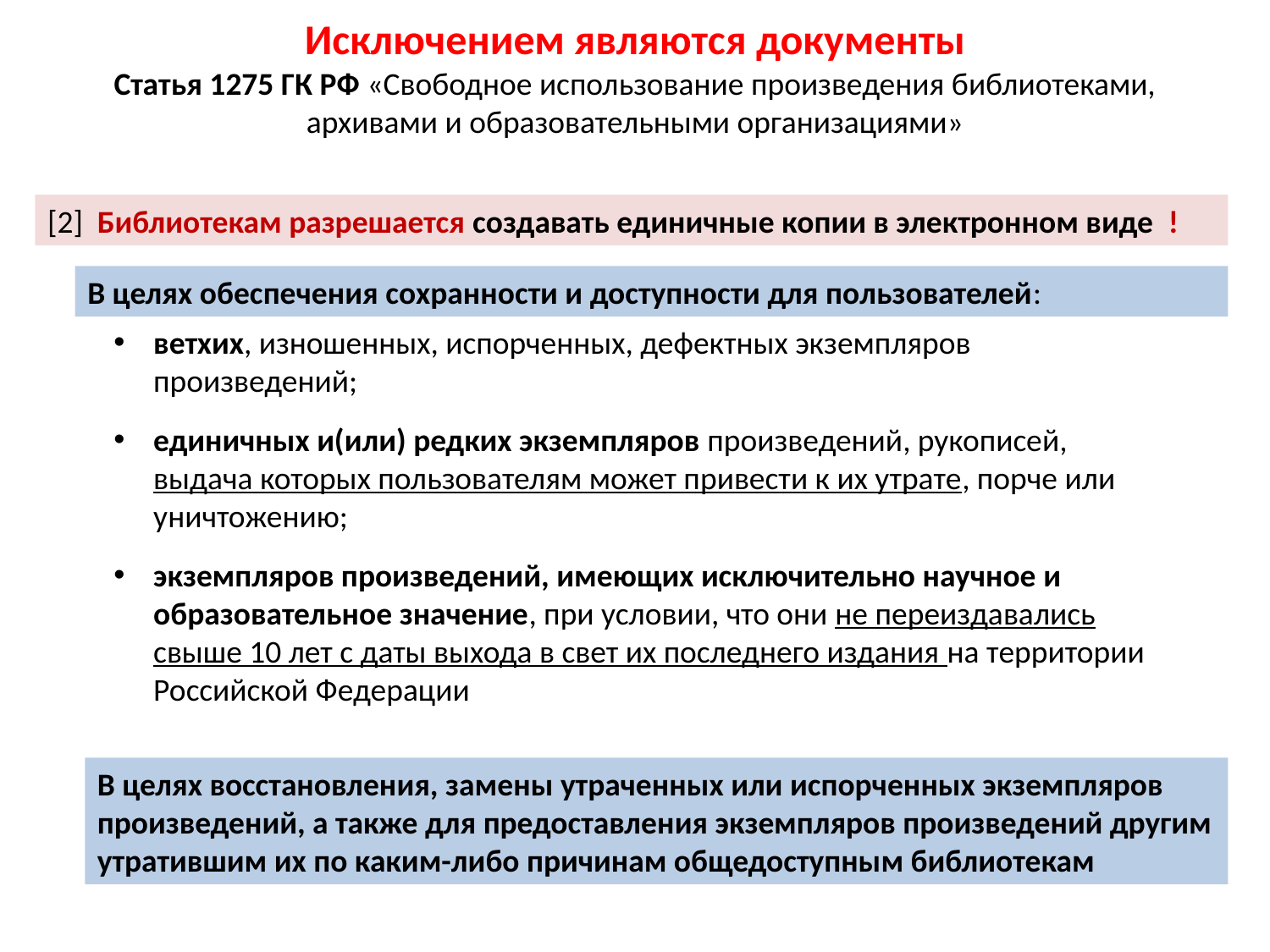

Исключением являются документы
Статья 1275 ГК РФ «Свободное использование произведения библиотеками, архивами и образовательными организациями»
[2]  Библиотекам разрешается создавать единичные копии в электронном виде  !
В целях обеспечения сохранности и доступности для пользователей:
ветхих, изношенных, испорченных, дефектных экземпляров произведений;
единичных и(или) редких экземпляров произведений, рукописей, выдача которых пользователям может привести к их утрате, порче или уничтожению;
экземпляров произведений, имеющих исключительно научное и образовательное значение, при условии, что они не переиздавались свыше 10 лет с даты выхода в свет их последнего издания на территории Российской Федерации
В целях восстановления, замены утраченных или испорченных экземпляров произведений, а также для предоставления экземпляров произведений другим утратившим их по каким-либо причинам общедоступным библиотекам